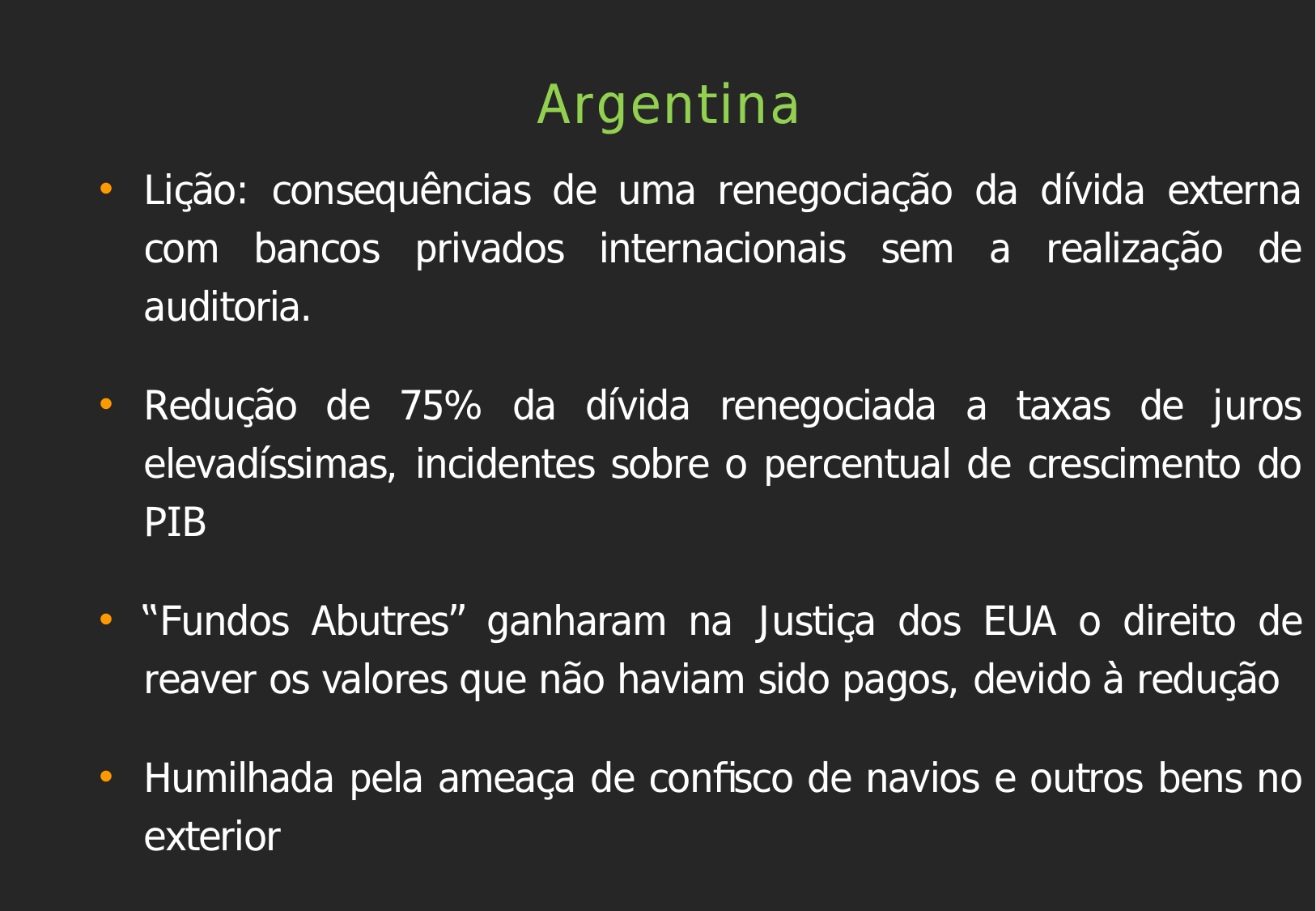

Argentina
Lição: consequências de uma renegociação da dívida externa com bancos privados internacionais sem a realização de auditoria.
Redução de 75% da dívida renegociada a taxas de juros elevadíssimas, incidentes sobre o percentual de crescimento do PIB
“Fundos Abutres” ganharam na Justiça dos EUA o direito de reaver os valores que não haviam sido pagos, devido à redução
Humilhada pela ameaça de confisco de navios e outros bens no exterior